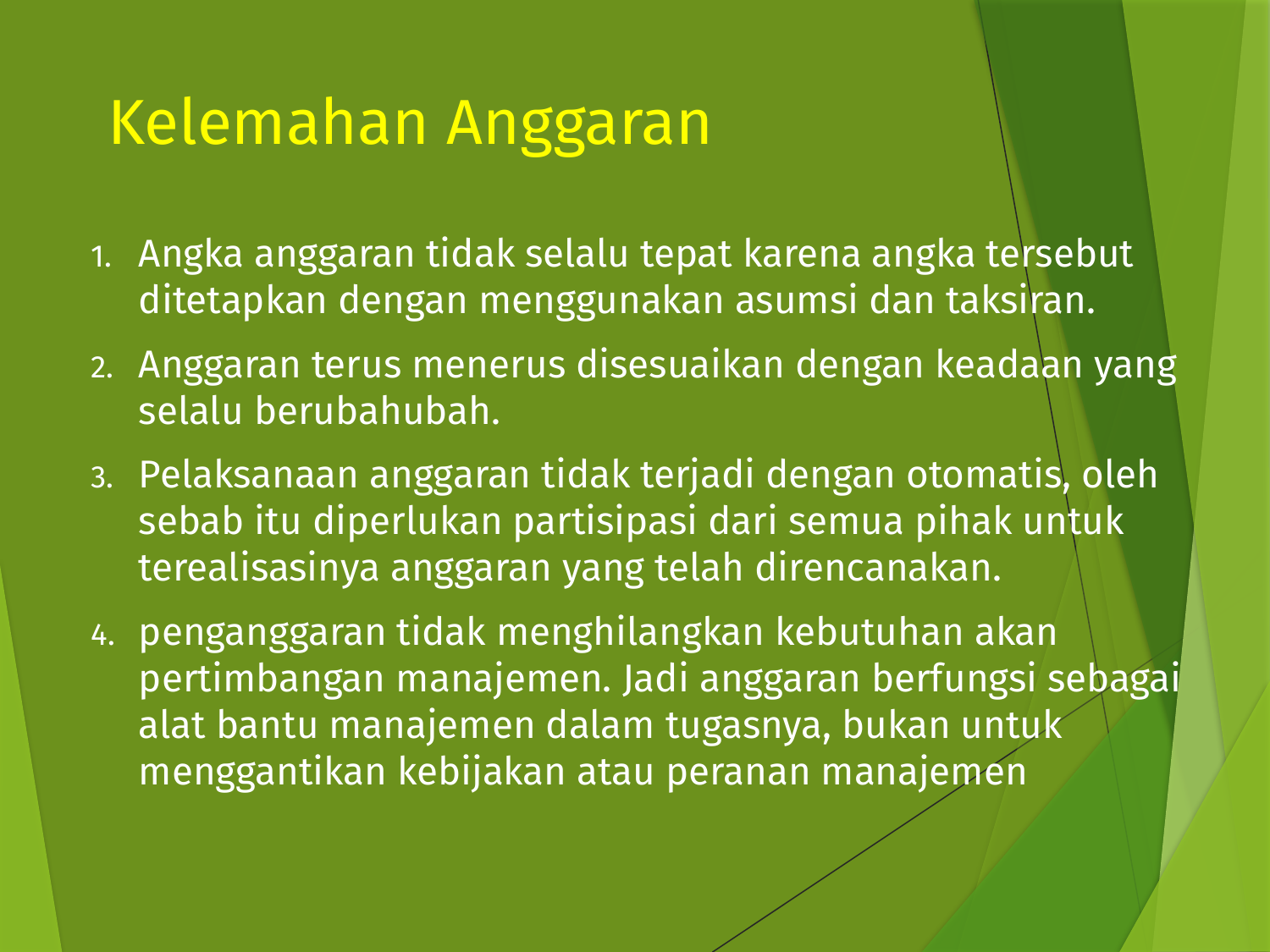

Kelemahan Anggaran
Angka anggaran tidak selalu tepat karena angka tersebut ditetapkan dengan menggunakan asumsi dan taksiran.
Anggaran terus menerus disesuaikan dengan keadaan yang selalu berubahubah.
Pelaksanaan anggaran tidak terjadi dengan otomatis, oleh sebab itu diperlukan partisipasi dari semua pihak untuk terealisasinya anggaran yang telah direncanakan.
penganggaran tidak menghilangkan kebutuhan akan pertimbangan manajemen. Jadi anggaran berfungsi sebagai alat bantu manajemen dalam tugasnya, bukan untuk menggantikan kebijakan atau peranan manajemen